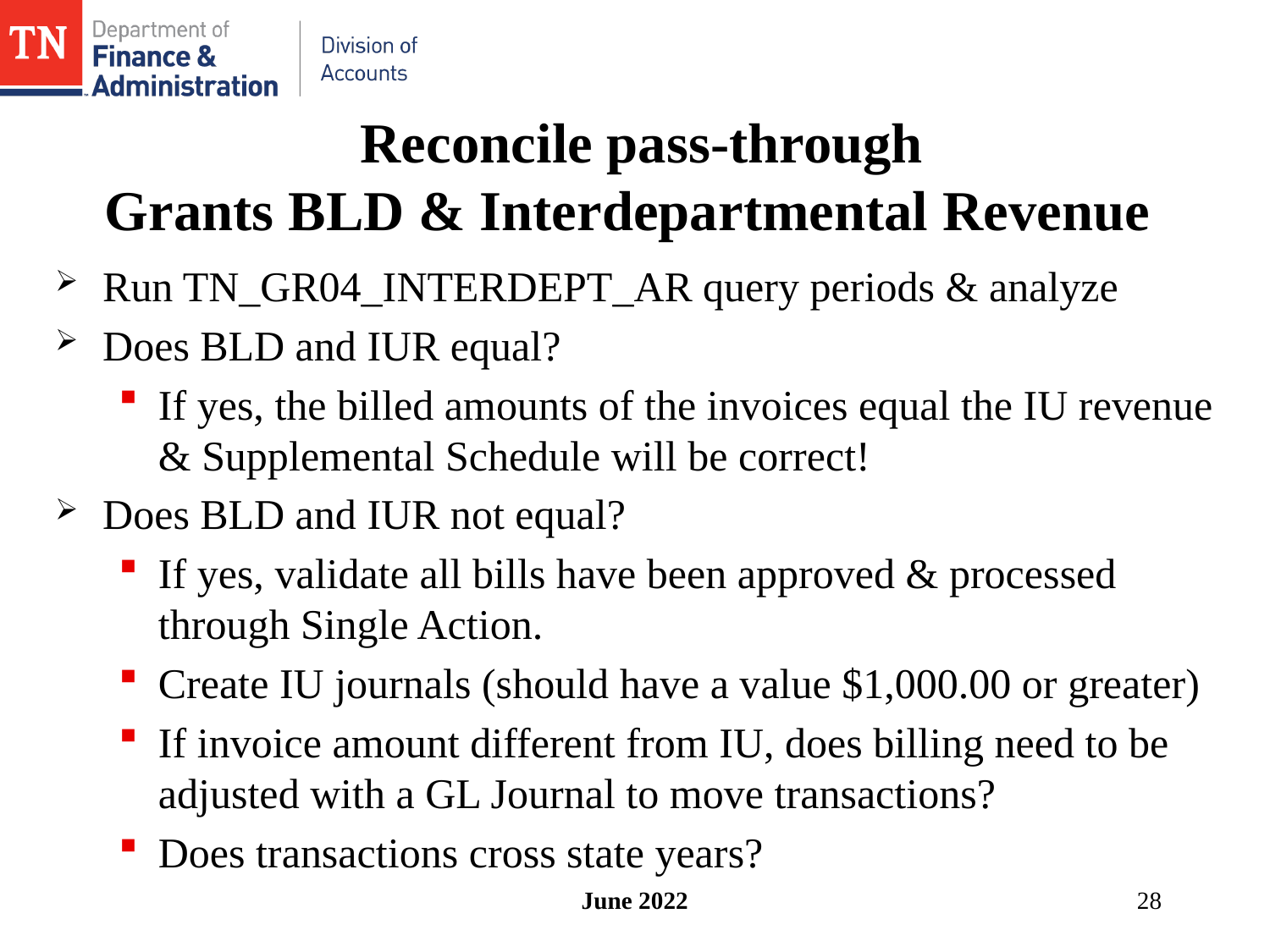

# Reconcile pass-through Grants BLD & Interdepartmental Revenue
Run TN_GR04_INTERDEPT_AR query periods & analyze
Does BLD and IUR equal?
If yes, the billed amounts of the invoices equal the IU revenue & Supplemental Schedule will be correct!
Does BLD and IUR not equal?
If yes, validate all bills have been approved & processed through Single Action.
Create IU journals (should have a value $1,000.00 or greater)
If invoice amount different from IU, does billing need to be adjusted with a GL Journal to move transactions?
Does transactions cross state years?

June 2022
28